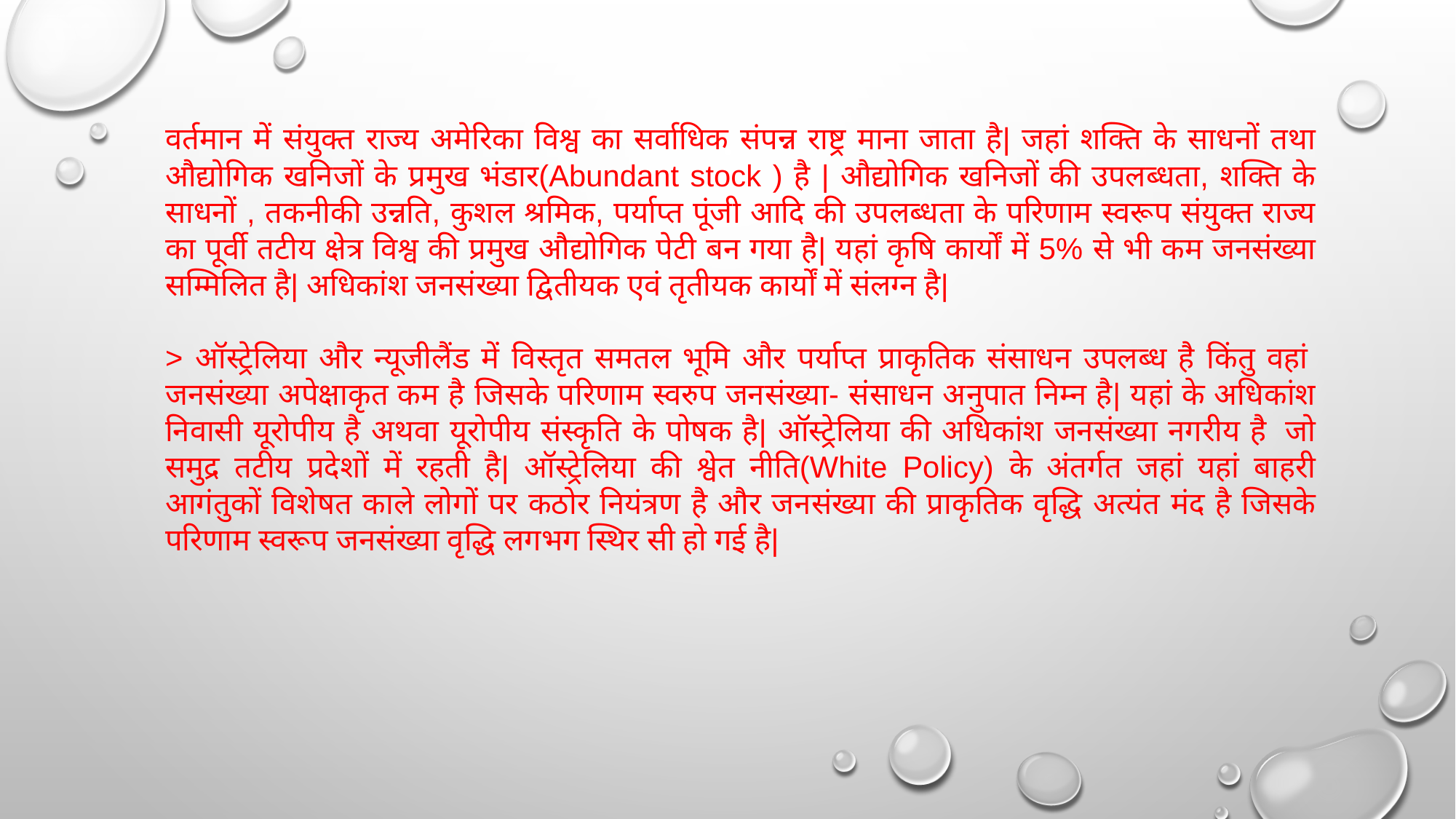

वर्तमान में संयुक्त राज्य अमेरिका विश्व का सर्वाधिक संपन्न राष्ट्र माना जाता है| जहां शक्ति के साधनों तथा औद्योगिक खनिजों के प्रमुख भंडार(Abundant stock ) है | औद्योगिक खनिजों की उपलब्धता, शक्ति के साधनों , तकनीकी उन्नति, कुशल श्रमिक, पर्याप्त पूंजी आदि की उपलब्धता के परिणाम स्वरूप संयुक्त राज्य का पूर्वी तटीय क्षेत्र विश्व की प्रमुख औद्योगिक पेटी बन गया है| यहां कृषि कार्यों में 5% से भी कम जनसंख्या सम्मिलित है| अधिकांश जनसंख्या द्वितीयक एवं तृतीयक कार्यों में संलग्न है|

> ऑस्ट्रेलिया और न्यूजीलैंड में विस्तृत समतल भूमि और पर्याप्त प्राकृतिक संसाधन उपलब्ध है किंतु वहां  जनसंख्या अपेक्षाकृत कम है जिसके परिणाम स्वरुप जनसंख्या- संसाधन अनुपात निम्न है| यहां के अधिकांश निवासी यूरोपीय है अथवा यूरोपीय संस्कृति के पोषक है| ऑस्ट्रेलिया की अधिकांश जनसंख्या नगरीय है  जो समुद्र तटीय प्रदेशों में रहती है| ऑस्ट्रेलिया की श्वेत नीति(White Policy) के अंतर्गत जहां यहां बाहरी आगंतुकों विशेषत काले लोगों पर कठोर नियंत्रण है और जनसंख्या की प्राकृतिक वृद्धि अत्यंत मंद है जिसके परिणाम स्वरूप जनसंख्या वृद्धि लगभग स्थिर सी हो गई है|